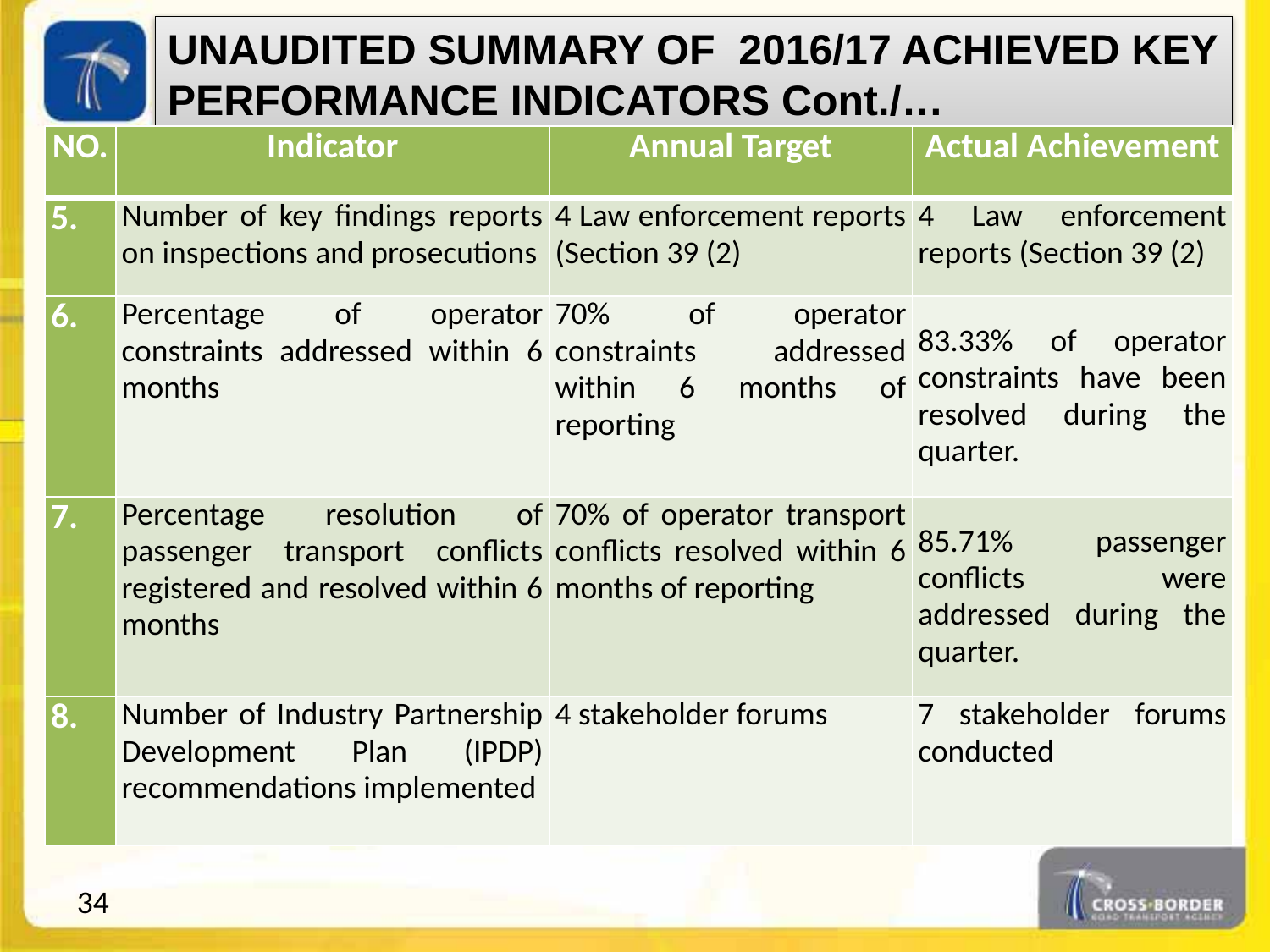

UNAUDITED SUMMARY OF  2016/17 ACHIEVED KEY PERFORMANCE INDICATORS Cont./…
| NO. | Indicator | Annual Target | Actual Achievement |
| --- | --- | --- | --- |
| 5. | Number of key findings reports on inspections and prosecutions | 4 Law enforcement reports (Section 39 (2) | 4 Law enforcement reports (Section 39 (2) |
| 6. | Percentage of operator constraints addressed within 6 months | 70% of operator constraints addressed within 6 months of reporting | 83.33% of operator constraints have been resolved during the quarter. |
| 7. | Percentage resolution of passenger transport conflicts registered and resolved within 6 months | 70% of operator transport conflicts resolved within 6 months of reporting | 85.71% passenger conflicts were addressed during the quarter. |
| 8. | Number of Industry Partnership Development Plan (IPDP) recommendations implemented | 4 stakeholder forums | 7 stakeholder forums conducted |
34